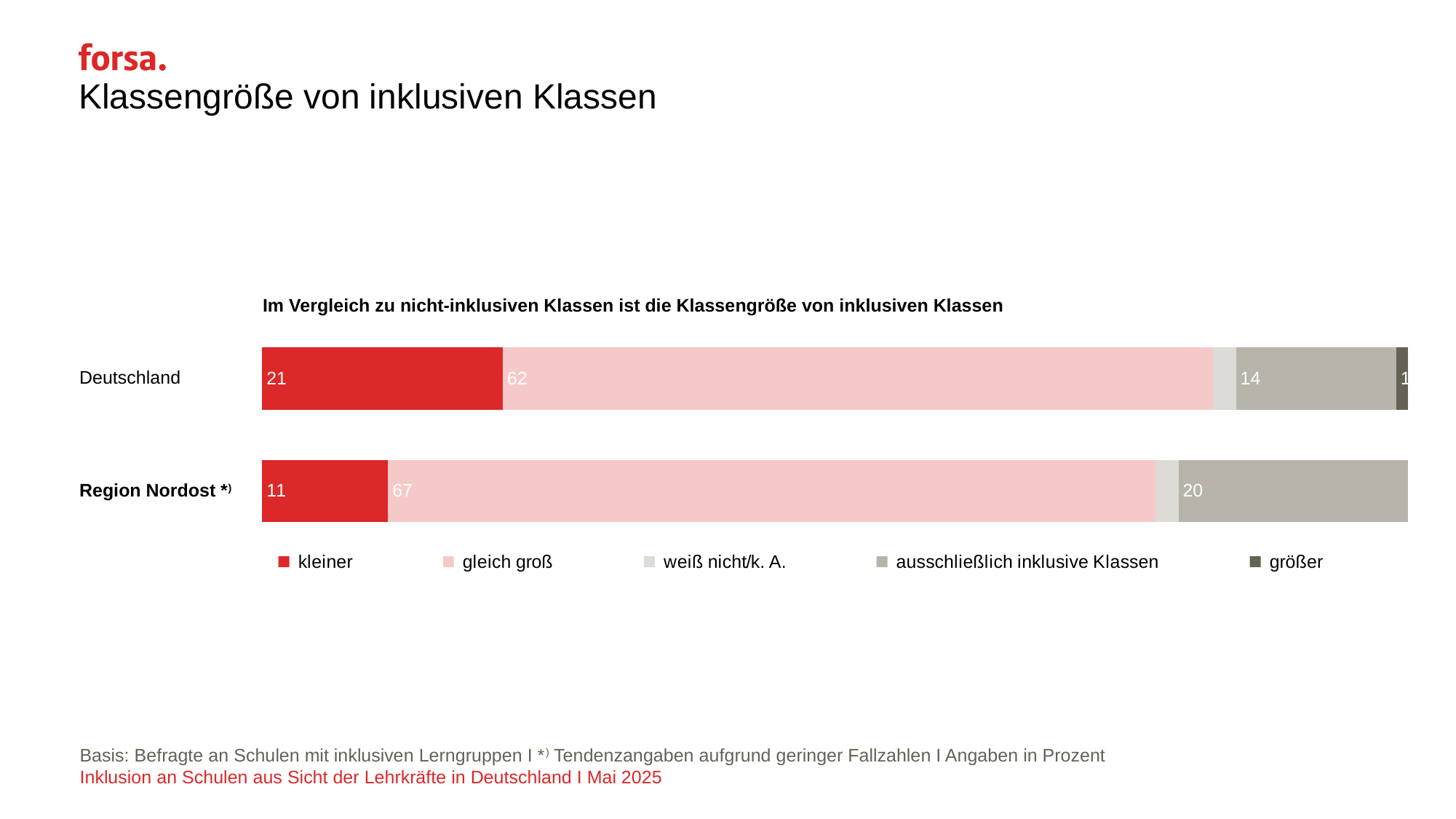

# Klassengröße von inklusiven Klassen

### Chart

| Category |  kleiner |  gleich groß |  weiß nicht/k. A. |  ausschließlich inklusive Klassen |  größer |
|---|---|---|---|---|---|
| Im Vergleich zu nicht-inklusiven Klassen ist die Klassengröße von inklusiven Klassen |
| --- |
| Deutschland |
| --- |
| Region Nordost \*) |

Basis: Befragte an Schulen mit inklusiven Lerngruppen I *) Tendenzangaben aufgrund geringer Fallzahlen I Angaben in Prozent
Inklusion an Schulen aus Sicht der Lehrkräfte in Deutschland I Mai 2025